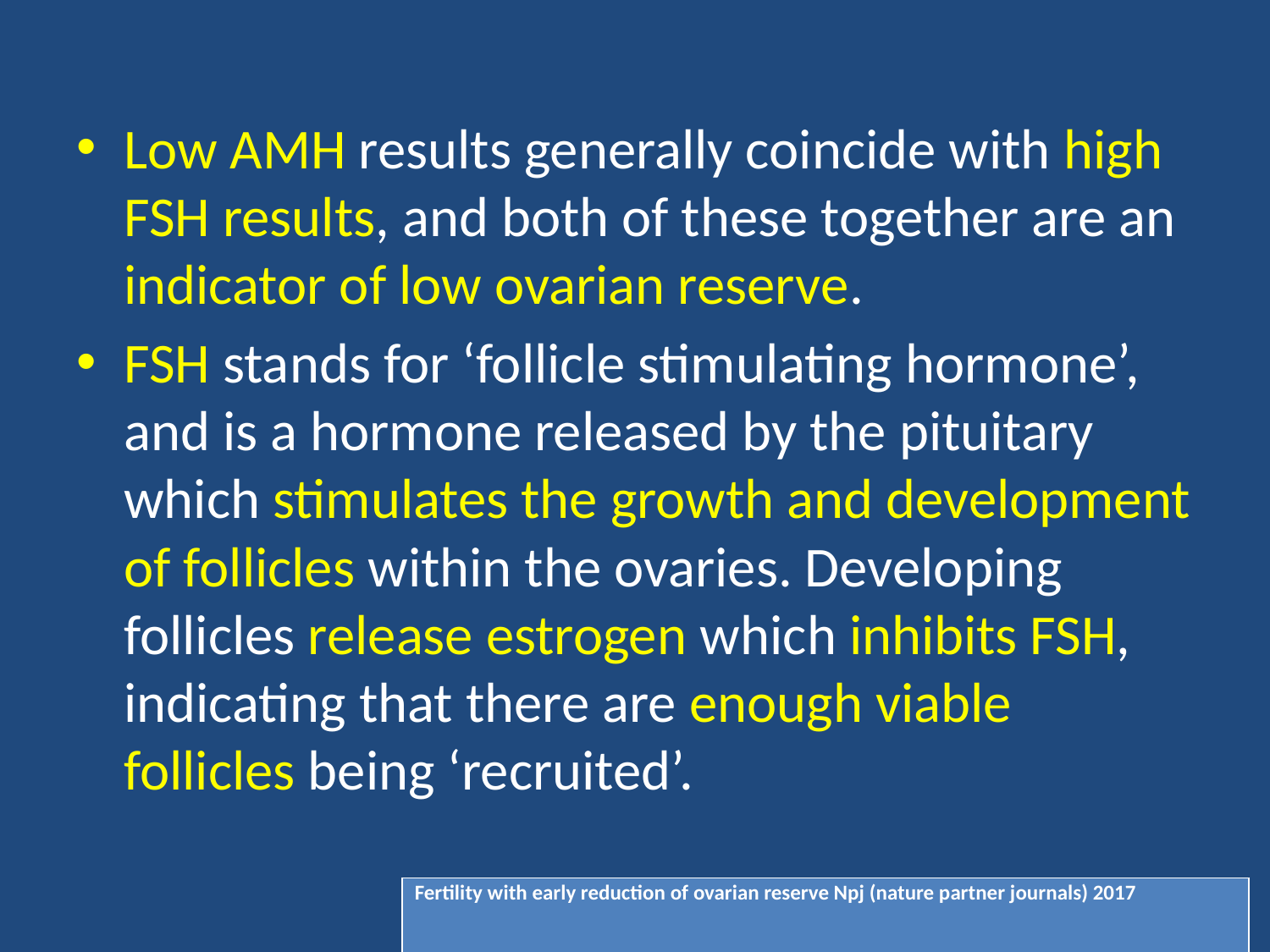

Low AMH results generally coincide with high FSH results, and both of these together are an indicator of low ovarian reserve.
FSH stands for ‘follicle stimulating hormone’, and is a hormone released by the pituitary which stimulates the growth and development of follicles within the ovaries. Developing follicles release estrogen which inhibits FSH, indicating that there are enough viable follicles being ‘recruited’.

| Fertility with early reduction of ovarian reserve Npj (nature partner journals) 2017 |
| --- |